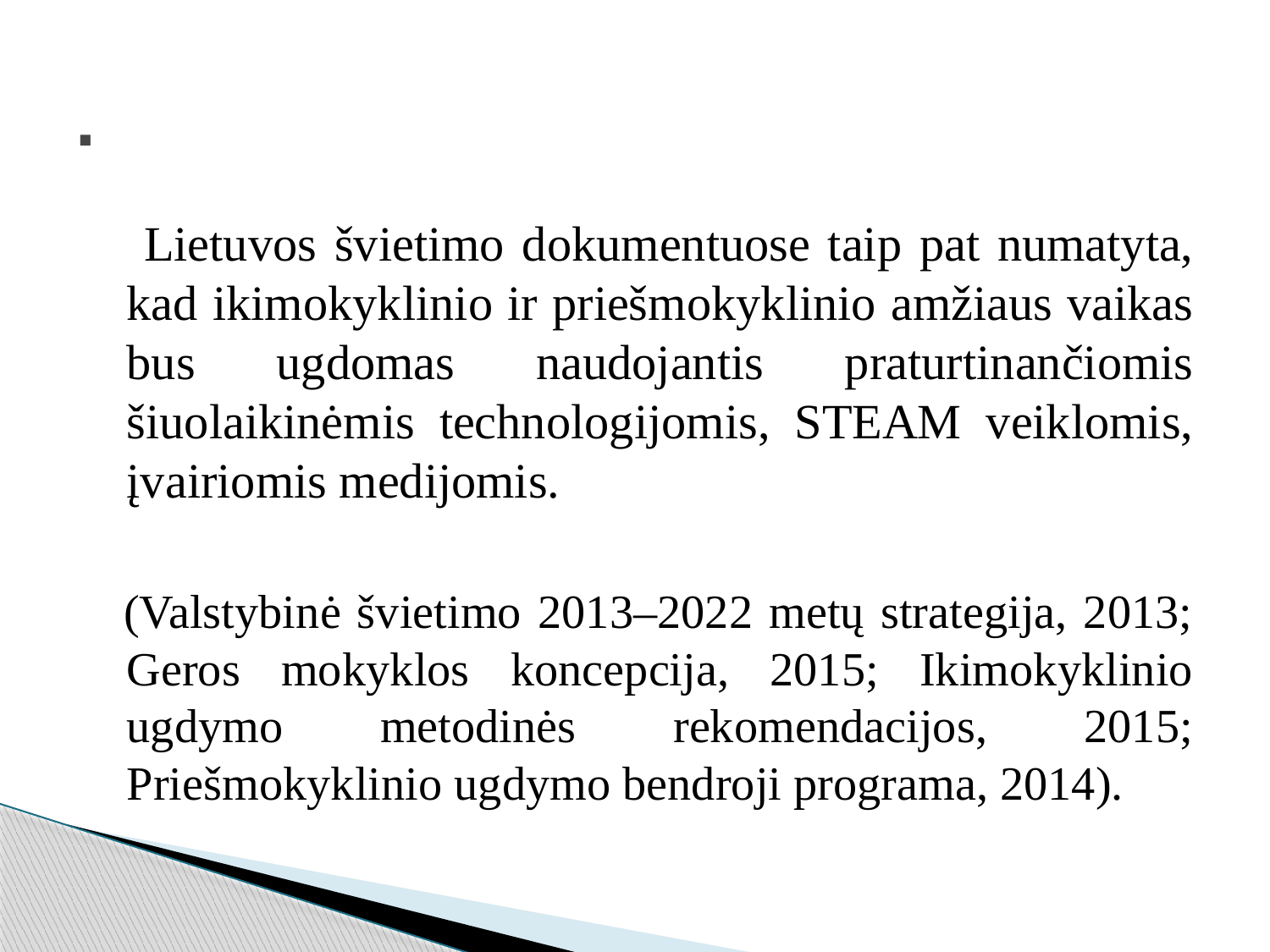

# .
   Lietuvos švietimo dokumentuose taip pat numatyta, kad ikimokyklinio ir priešmokyklinio amžiaus vaikas bus ugdomas naudojantis praturtinančiomis šiuolaikinėmis technologijomis, STEAM veiklomis, įvairiomis medijomis.

  (Valstybinė švietimo 2013–2022 metų strategija, 2013; Geros mokyklos koncepcija, 2015; Ikimokyklinio ugdymo metodinės rekomendacijos, 2015; Priešmokyklinio ugdymo bendroji programa, 2014).